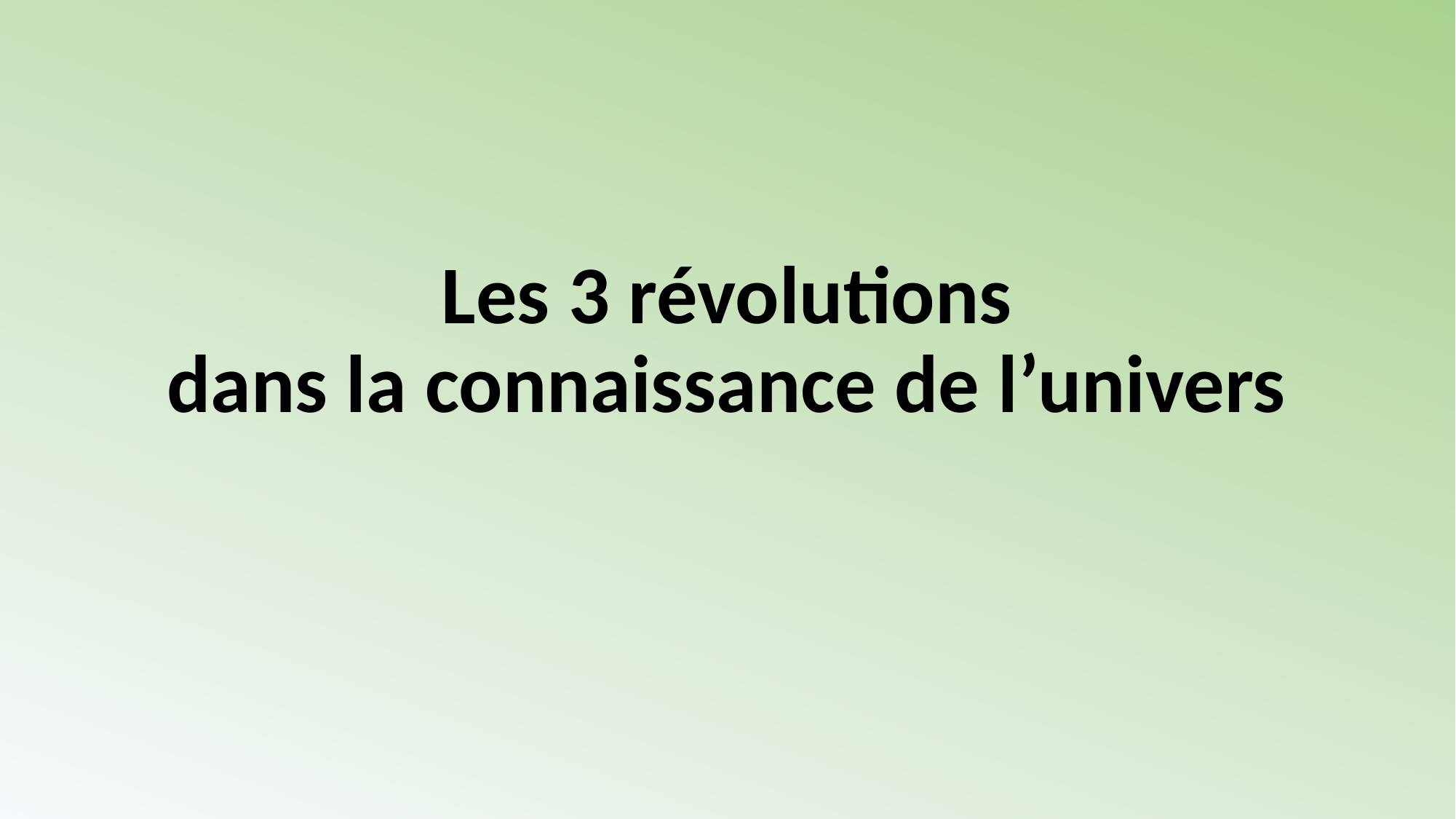

# Les 3 révolutions dans la connaissance de l’univers